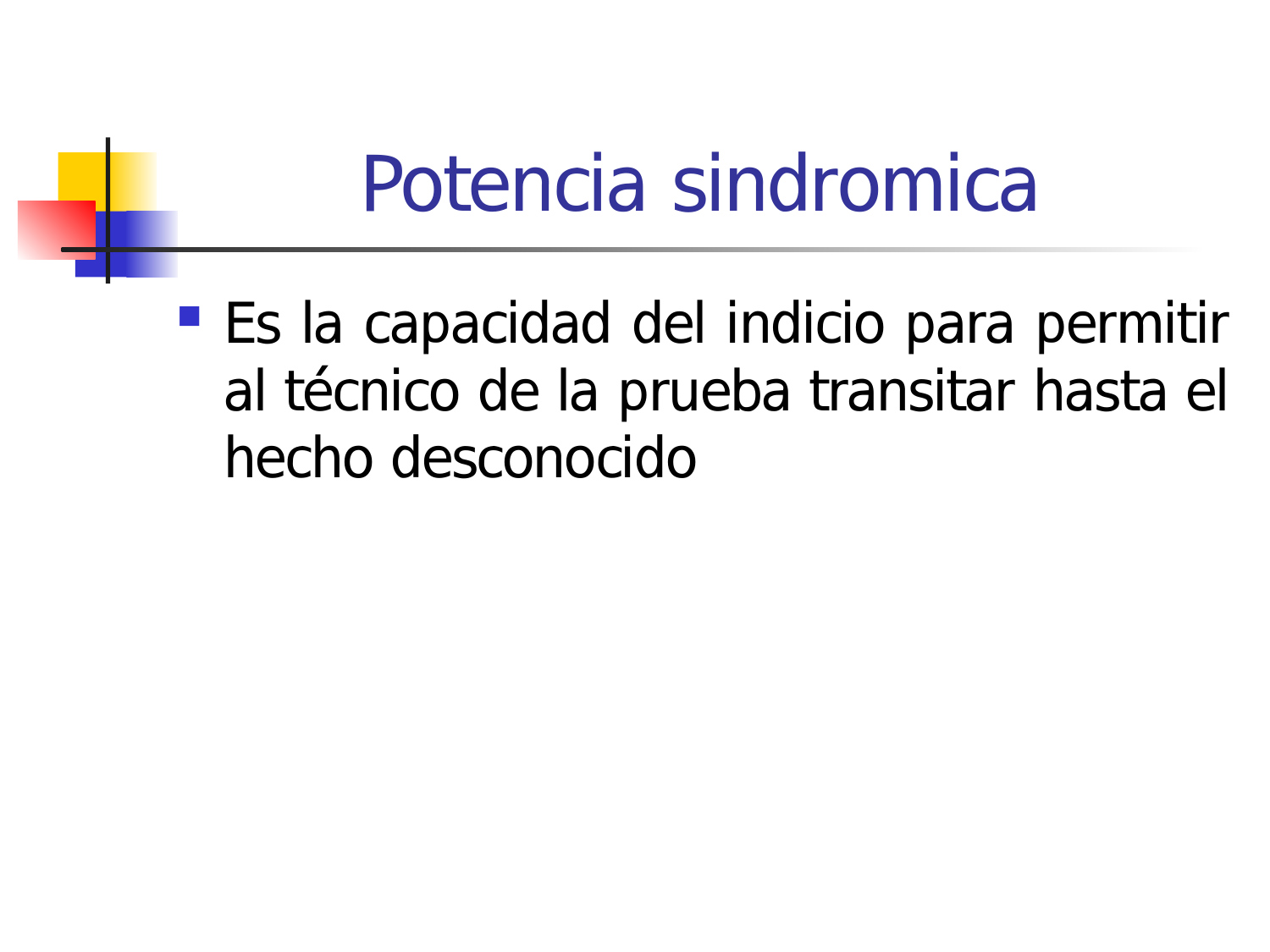

# Potencia sindromica
Es la capacidad del indicio para permitir al técnico de la prueba transitar hasta el hecho desconocido